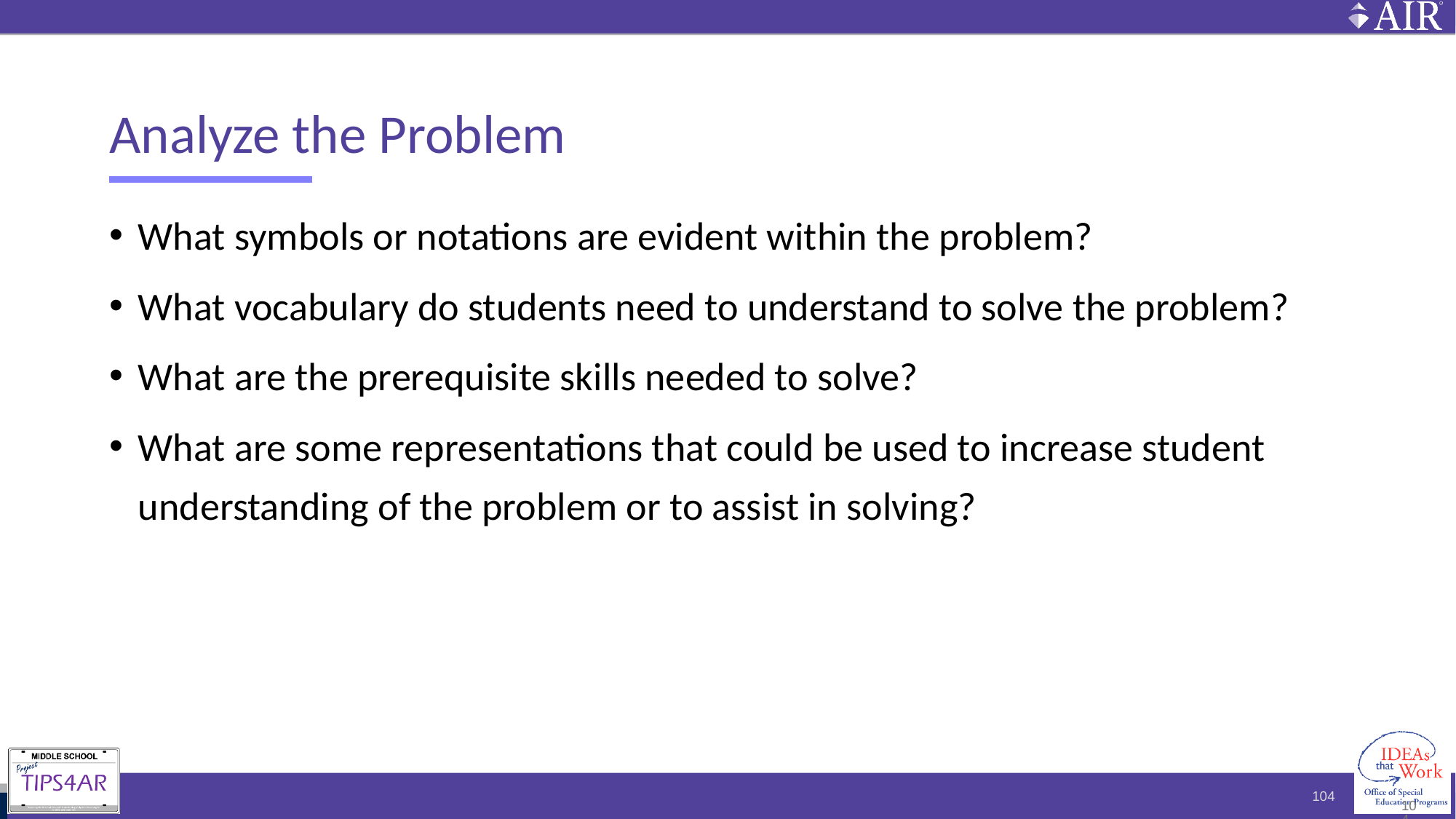

# Analyze the Problem
What symbols or notations are evident within the problem?
What vocabulary do students need to understand to solve the problem?
What are the prerequisite skills needed to solve?
What are some representations that could be used to increase student understanding of the problem or to assist in solving?
104